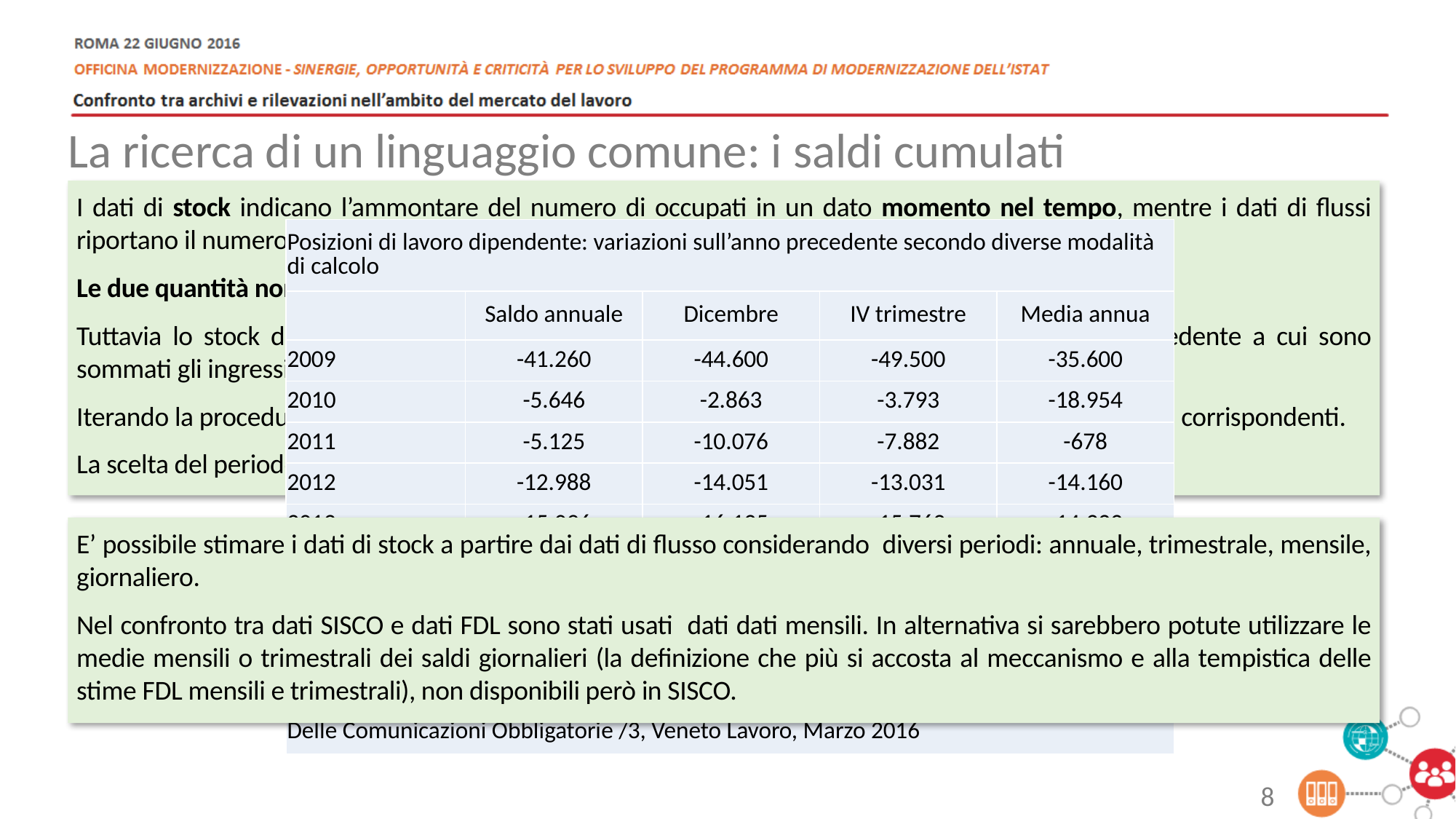

La ricerca di un linguaggio comune: i saldi cumulati
I dati di stock indicano l’ammontare del numero di occupati in un dato momento nel tempo, mentre i dati di flussi riportano il numero di eventi intervenuti in un intervallo di tempo.
Le due quantità non sono in alcun modo confrontabili direttamente.
Tuttavia lo stock di occupati in un determinato momento è dato dallo stock nel momento precedente a cui sono sommati gli ingressi e sottratte le uscite nel periodo, o, in modo equivalente, lo stock più il saldo.
Iterando la procedura nel tempo gli stock coincidono concettualmente con i saldi cumulati degli eventi corrispondenti.
La scelta del periodo di riferimento  modifica il senso delle dei dati ottenuti
| Posizioni di lavoro dipendente: variazioni sull’anno precedente secondo diverse modalità di calcolo |  |  |  |  |
| --- | --- | --- | --- | --- |
|  | Saldo annuale | Dicembre | IV trimestre | Media annua |
| 2009 | -41.260 | -44.600 | -49.500 | -35.600 |
| 2010 | -5.646 | -2.863 | -3.793 | -18.954 |
| 2011 | -5.125 | -10.076 | -7.882 | -678 |
| 2012 | -12.988 | -14.051 | -13.031 | -14.160 |
| 2013 | -15.096 | -16.135 | -15.762 | -14.223 |
| 2014 | -16.243 | -10.281 | -7.647 | -6.346 |
| Totale 2009-2014 | -96.358 | -98.005 | -97.616 | -89.961 |
| Fonte: elab. Veneto Lavoro su dati Silv (estrazione 25 ottobre 2015) |  |  |  |  |
| Estratto da: B. Anastasia, G. Emireni, M. Gambuzza, S. Maschio, M. Rasera, Grammatica Delle Comunicazioni Obbligatorie /3, Veneto Lavoro, Marzo 2016 |  |  |  |  |
E’ possibile stimare i dati di stock a partire dai dati di flusso considerando  diversi periodi: annuale, trimestrale, mensile, giornaliero.
Nel confronto tra dati SISCO e dati FDL sono stati usati  dati dati mensili. In alternativa si sarebbero potute utilizzare le medie mensili o trimestrali dei saldi giornalieri (la definizione che più si accosta al meccanismo e alla tempistica delle stime FDL mensili e trimestrali), non disponibili però in SISCO.
8